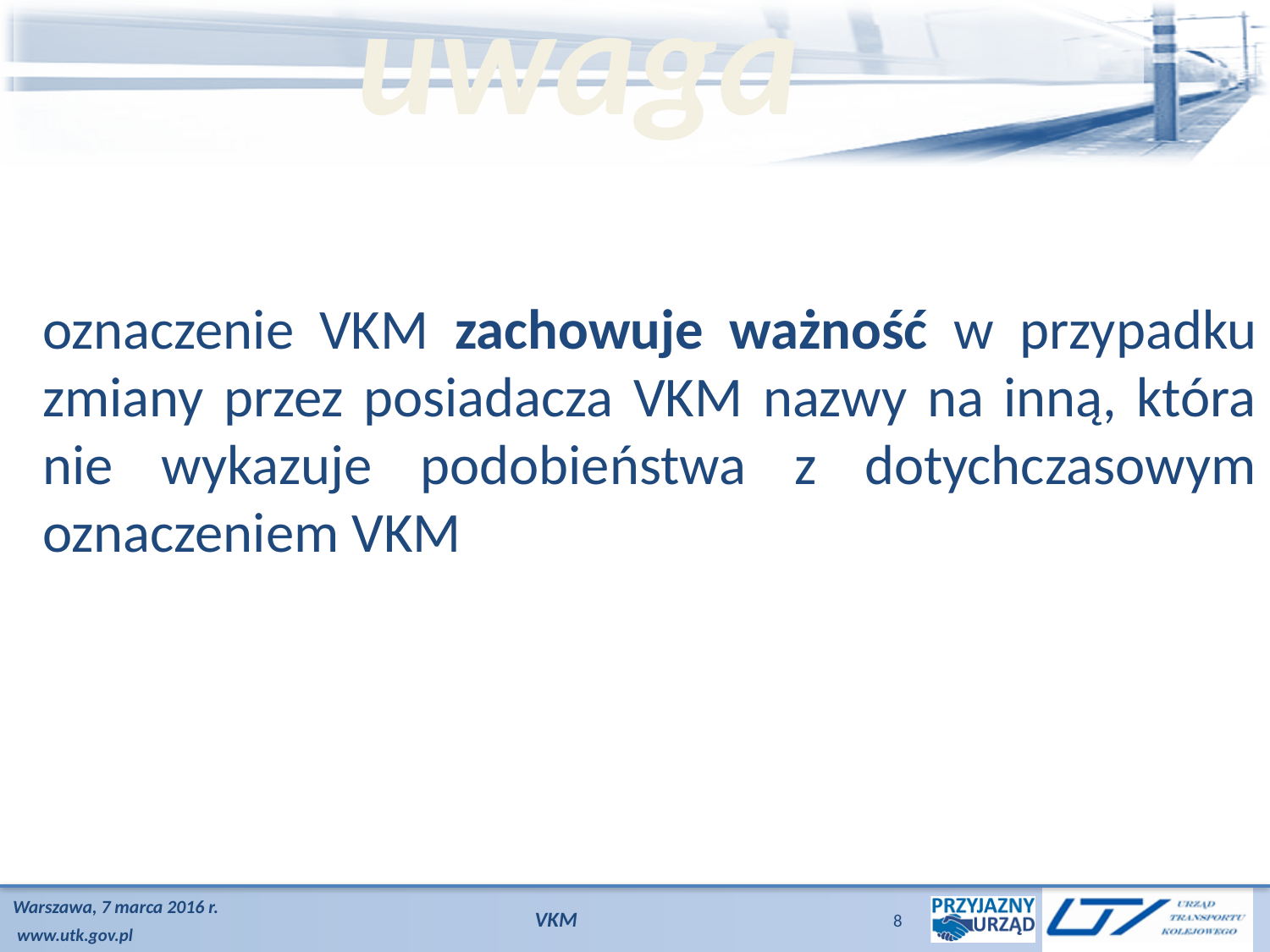

# uwaga
oznaczenie VKM zachowuje ważność w przypadku zmiany przez posiadacza VKM nazwy na inną, która nie wykazuje podobieństwa z dotychczasowym oznaczeniem VKM
VKM
8
Warszawa, 7 marca 2016 r.